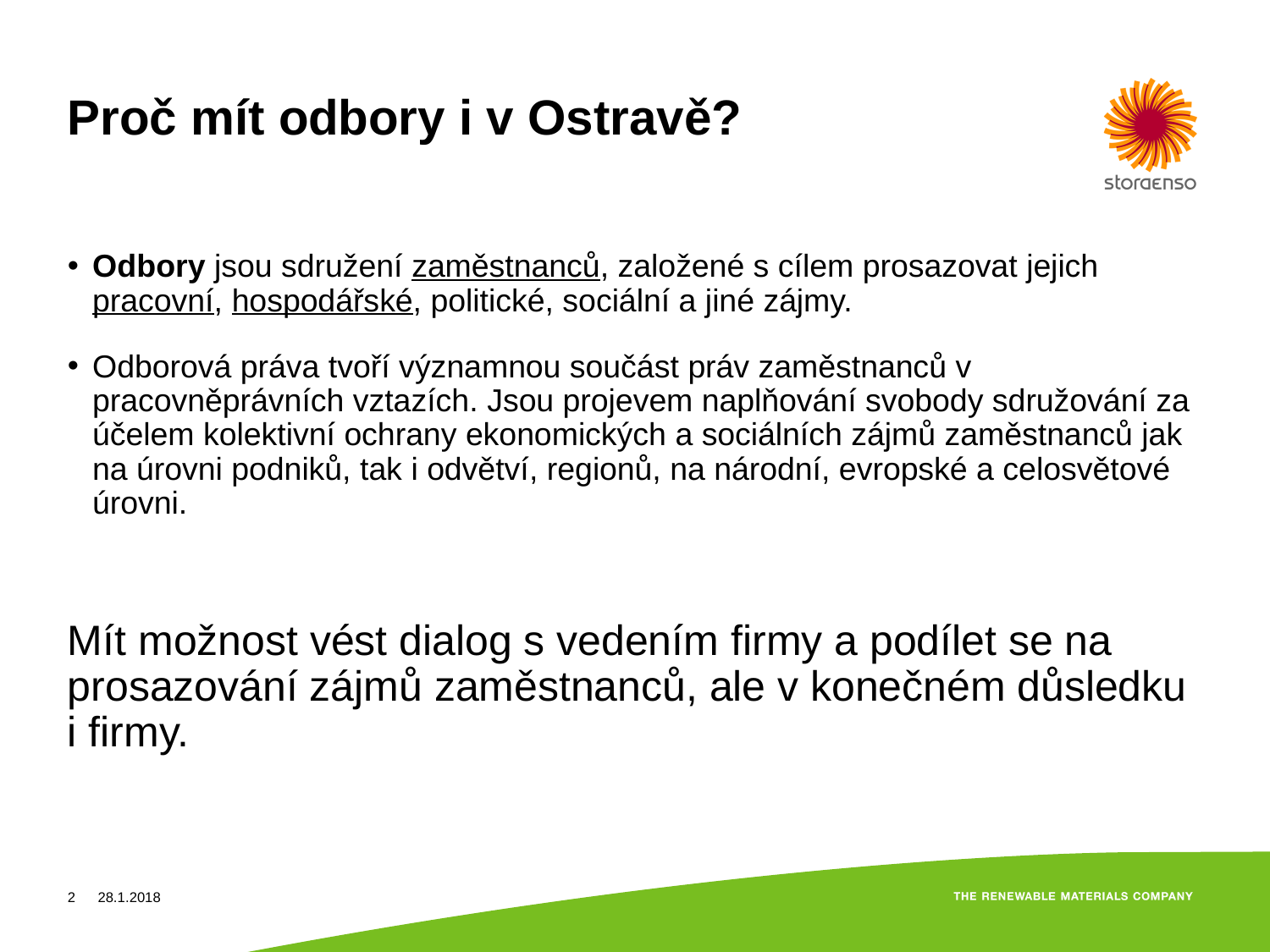

# Proč mít odbory i v Ostravě?
Odbory jsou sdružení zaměstnanců, založené s cílem prosazovat jejich pracovní, hospodářské, politické, sociální a jiné zájmy.
Odborová práva tvoří významnou součást práv zaměstnanců v pracovněprávních vztazích. Jsou projevem naplňování svobody sdružování za účelem kolektivní ochrany ekonomických a sociálních zájmů zaměstnanců jak na úrovni podniků, tak i odvětví, regionů, na národní, evropské a celosvětové úrovni.

Mít možnost vést dialog s vedením firmy a podílet se na prosazování zájmů zaměstnanců, ale v konečném důsledku i firmy.
2
28.1.2018